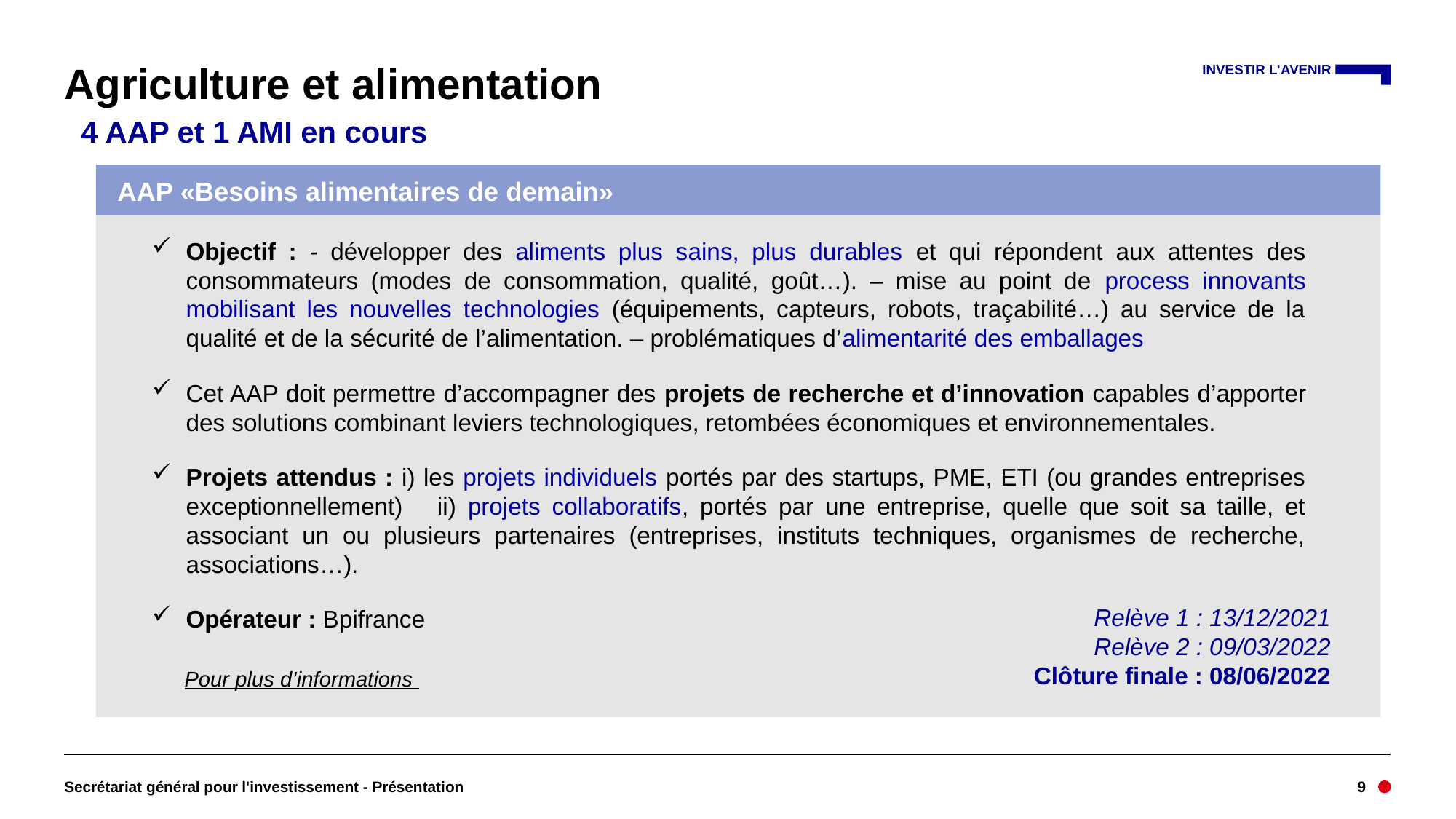

# Agriculture et alimentation
  4 AAP et 1 AMI en cours
AAP «Besoins alimentaires de demain»

Objectif : - développer des aliments plus sains, plus durables et qui répondent aux attentes des consommateurs (modes de consommation, qualité, goût…). – mise au point de process innovants mobilisant les nouvelles technologies (équipements, capteurs, robots, traçabilité…) au service de la qualité et de la sécurité de l’alimentation. – problématiques d’alimentarité des emballages
Cet AAP doit permettre d’accompagner des projets de recherche et d’innovation capables d’apporter des solutions combinant leviers technologiques, retombées économiques et environnementales.
Projets attendus : i) les projets individuels portés par des startups, PME, ETI (ou grandes entreprises exceptionnellement)   ii) projets collaboratifs, portés par une entreprise, quelle que soit sa taille, et associant un ou plusieurs partenaires (entreprises, instituts techniques, organismes de recherche, associations…).
Opérateur : Bpifrance

Objectif : soutenir des travaux d’innovation, permettant de développer ou d’améliorer les composants et systèmes liés à la production, au transport et aux usages de l’hydrogène.
Porteurs de projets : entreprises seules ou en collaboration, notamment avec des laboratoires de recherches (non obligatoire).
Opérateur : ADEME

Relève 1 : 13/12/2021
Relève 2 : 09/03/2022
Clôture finale : 08/06/2022
Clôture le 31/12/2022
Pour plus d’informations
Secrétariat général pour l'investissement - Présentation
9